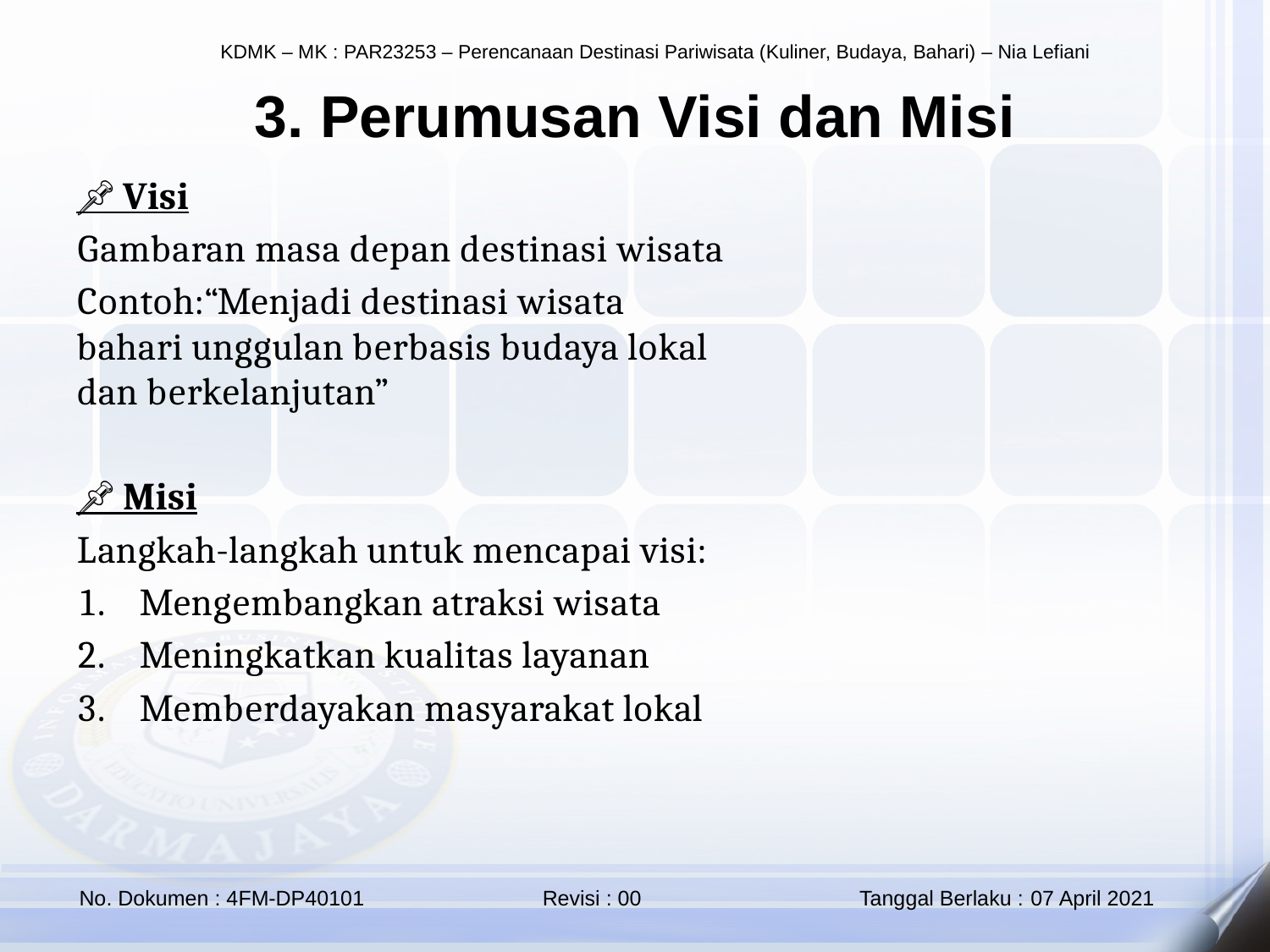

3. Perumusan Visi dan Misi
📌 Visi
Gambaran masa depan destinasi wisata
Contoh:“Menjadi destinasi wisata bahari unggulan berbasis budaya lokal dan berkelanjutan”

📌 Misi
Langkah-langkah untuk mencapai visi:
Mengembangkan atraksi wisata
Meningkatkan kualitas layanan
Memberdayakan masyarakat lokal